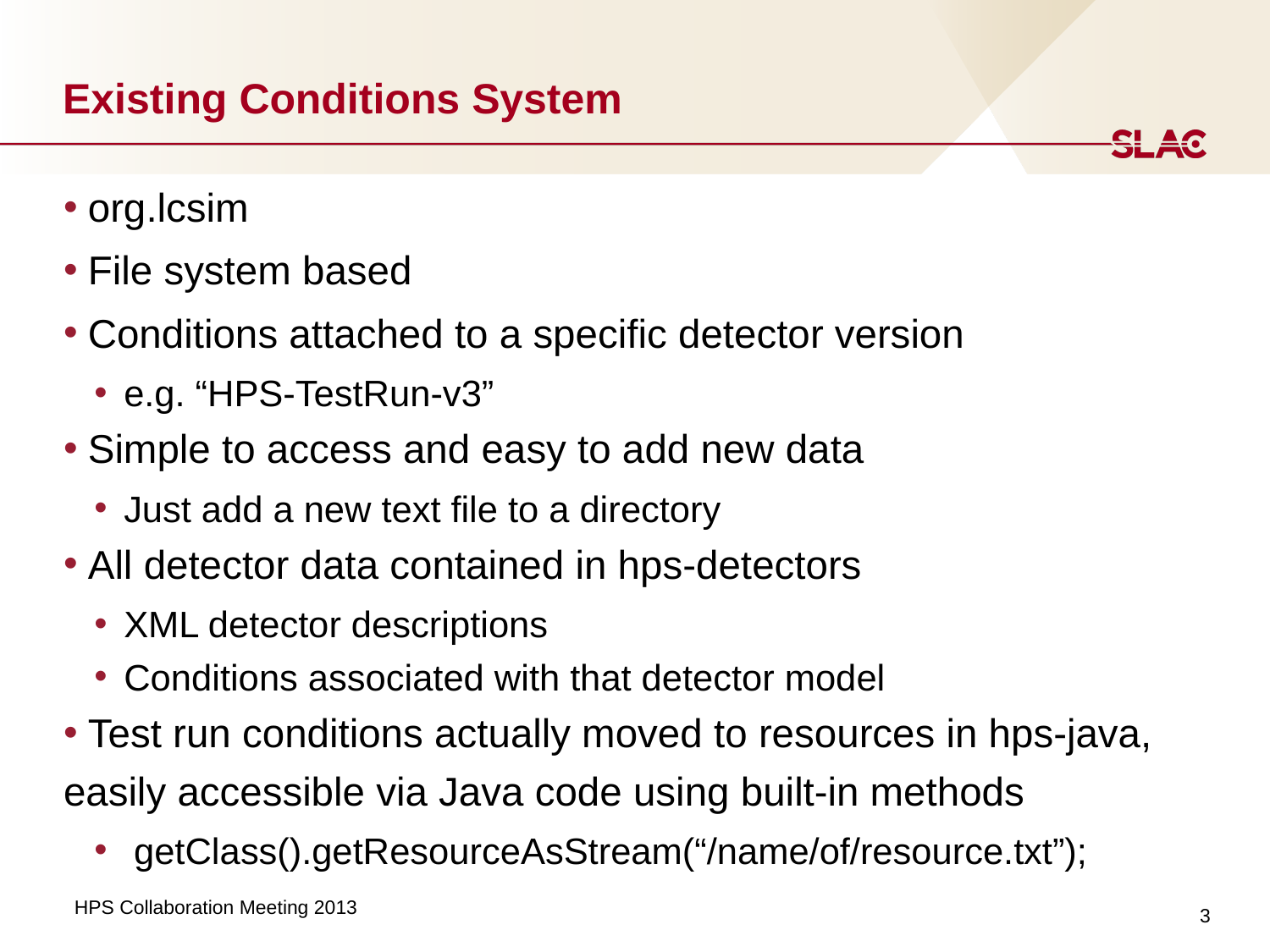

# Existing Conditions System
 org.lcsim
 File system based
 Conditions attached to a specific detector version
e.g. “HPS-TestRun-v3”
 Simple to access and easy to add new data
Just add a new text file to a directory
 All detector data contained in hps-detectors
XML detector descriptions
Conditions associated with that detector model
 Test run conditions actually moved to resources in hps-java, easily accessible via Java code using built-in methods
 getClass().getResourceAsStream(“/name/of/resource.txt”);

3
HPS Collaboration Meeting 2013